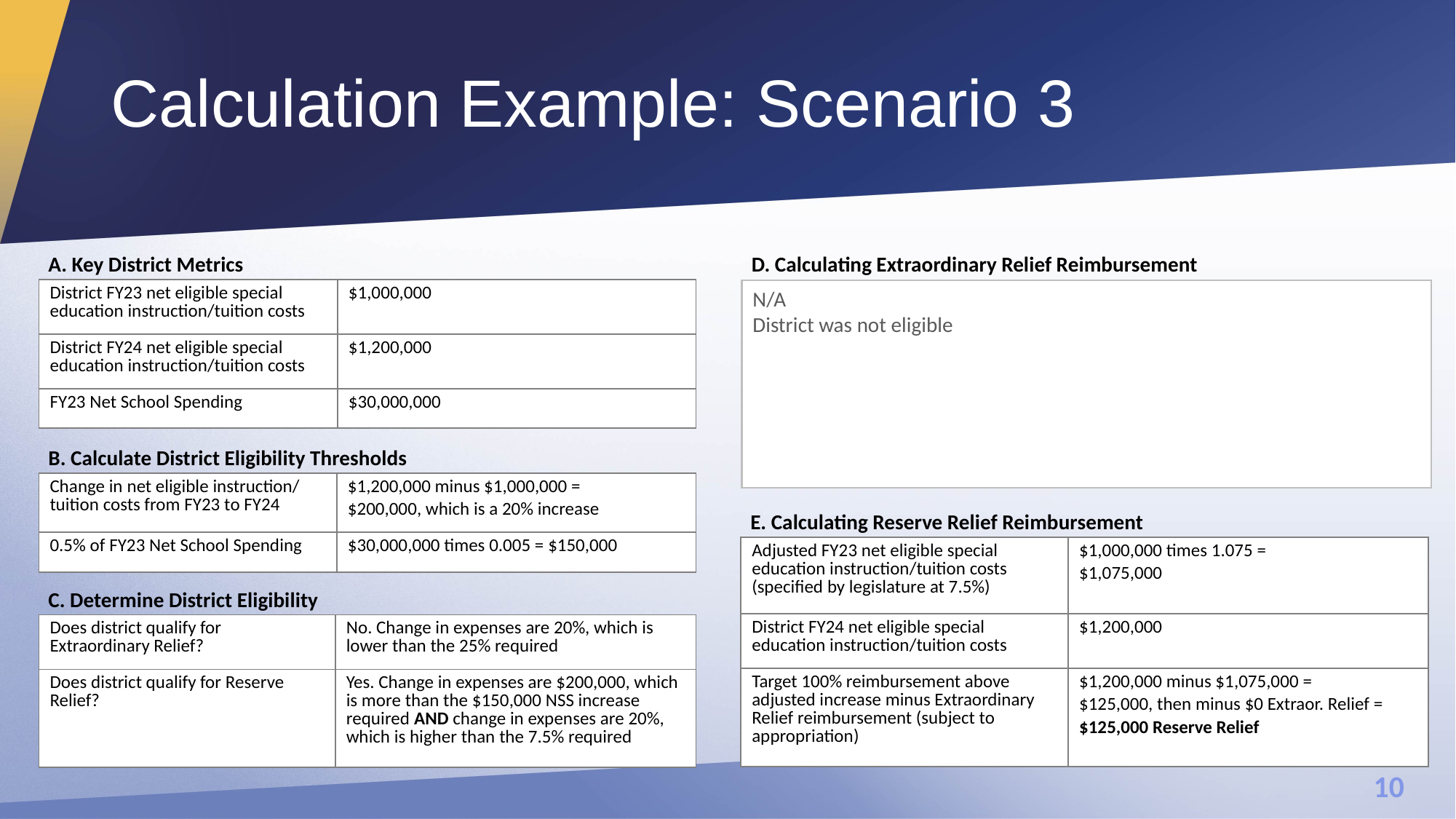

# Calculation Example: Scenario 3
A. Key District Metrics
D. Calculating Extraordinary Relief Reimbursement
| District FY23 net eligible special education instruction/tuition costs | $1,000,000 |
| --- | --- |
| District FY24 net eligible special education instruction/tuition costs | $1,200,000 |
| FY23 Net School Spending | $30,000,000 |
N/A
District was not eligible
B. Calculate District Eligibility Thresholds
| Change in net eligible instruction/ tuition costs from FY23 to FY24 | $1,200,000 minus $1,000,000 = $200,000, which is a 20% increase |
| --- | --- |
| 0.5% of FY23 Net School Spending | $30,000,000 times 0.005 = $150,000 |
E. Calculating Reserve Relief Reimbursement
| Adjusted FY23 net eligible special education instruction/tuition costs (specified by legislature at 7.5%) | $1,000,000 times 1.075 = $1,075,000 |
| --- | --- |
| District FY24 net eligible special education instruction/tuition costs | $1,200,000 |
| Target 100% reimbursement above adjusted increase minus Extraordinary Relief reimbursement (subject to appropriation) | $1,200,000 minus $1,075,000 = $125,000, then minus $0 Extraor. Relief = $125,000 Reserve Relief |
C. Determine District Eligibility
| Does district qualify for Extraordinary Relief? | No. Change in expenses are 20%, which is lower than the 25% required |
| --- | --- |
| Does district qualify for Reserve Relief? | Yes. Change in expenses are $200,000, which is more than the $150,000 NSS increase required AND change in expenses are 20%, which is higher than the 7.5% required |